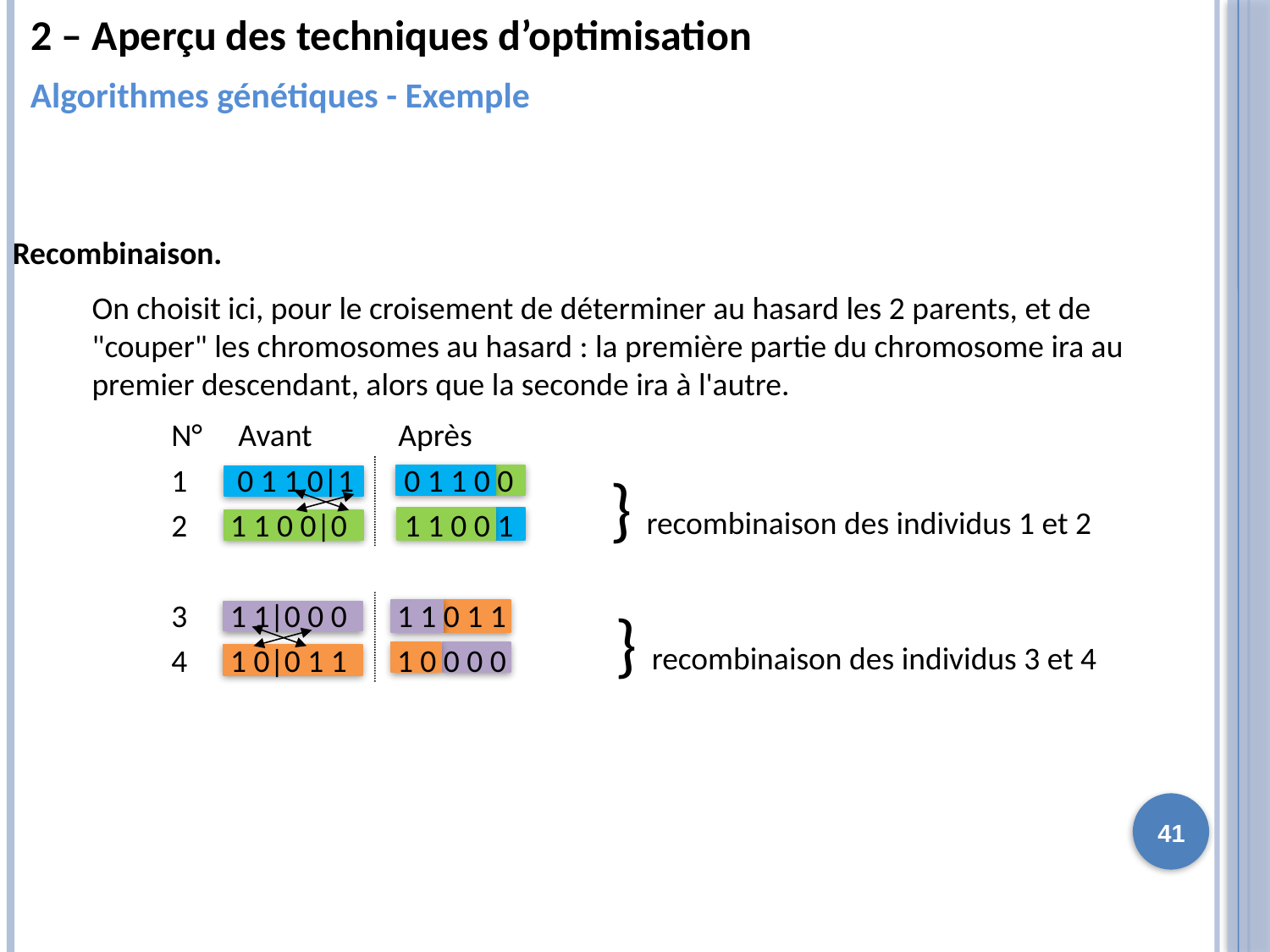

2 – Aperçu des techniques d’optimisation
Algorithmes génétiques - Exemple
Recombinaison.
On choisit ici, pour le croisement de déterminer au hasard les 2 parents, et de "couper" les chromosomes au hasard : la première partie du chromosome ira au premier descendant, alors que la seconde ira à l'autre.
N°     Avant            Après
1       0 1 1 0|1       0 1 1 0 0
2      1 1 0 0|0        1 1 0 0 1

3      1 1|0 0 0       1 1 0 1 1
4      1 0|0 1 1       1 0 0 0 0

} recombinaison des individus 1 et 2

} recombinaison des individus 3 et 4

41